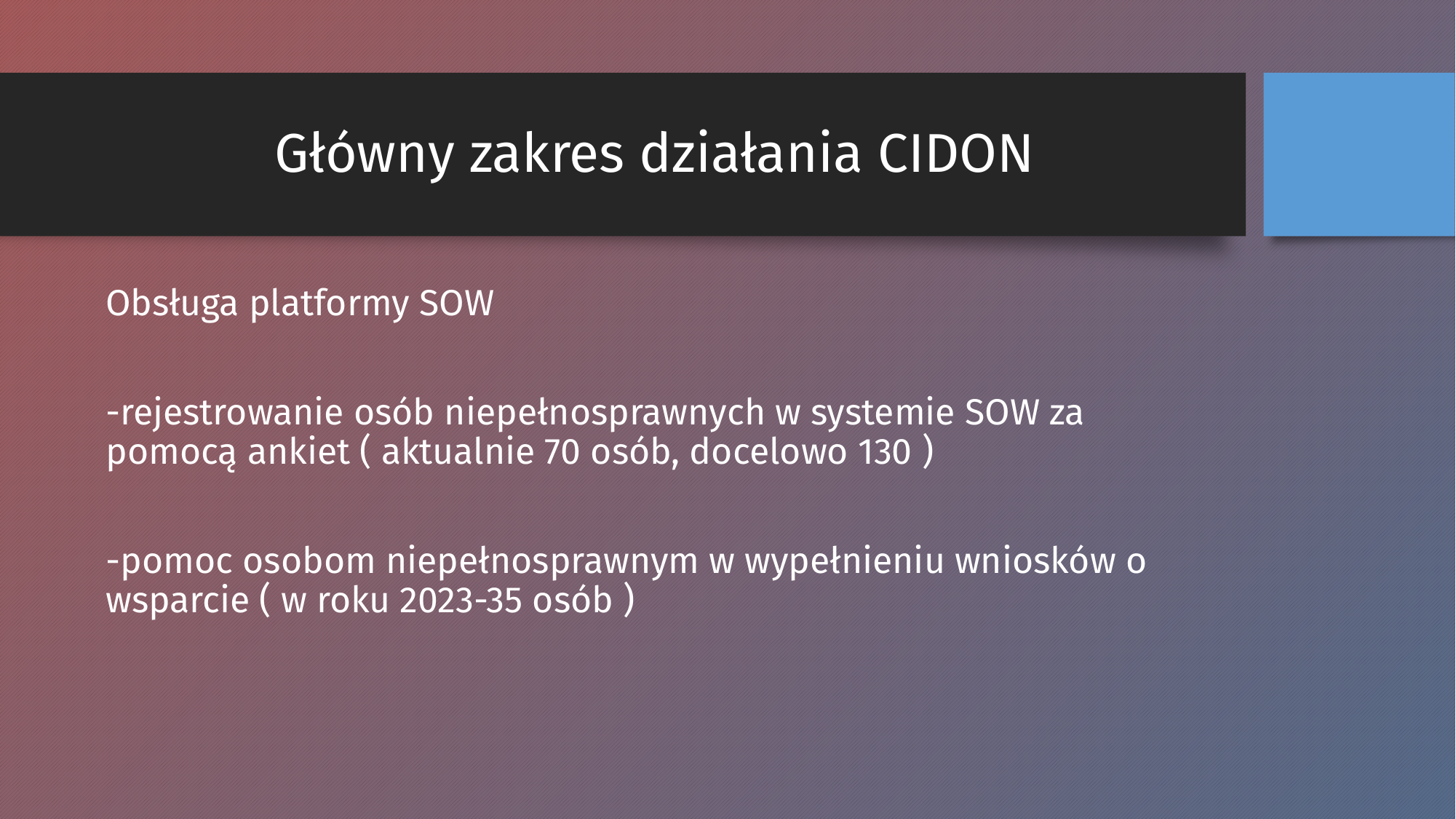

# Główny zakres działania CIDON
Obsługa platformy SOW

-rejestrowanie osób niepełnosprawnych w systemie SOW za pomocą ankiet ( aktualnie 70 osób, docelowo 130 )

-pomoc osobom niepełnosprawnym w wypełnieniu wniosków o wsparcie ( w roku 2023-35 osób )